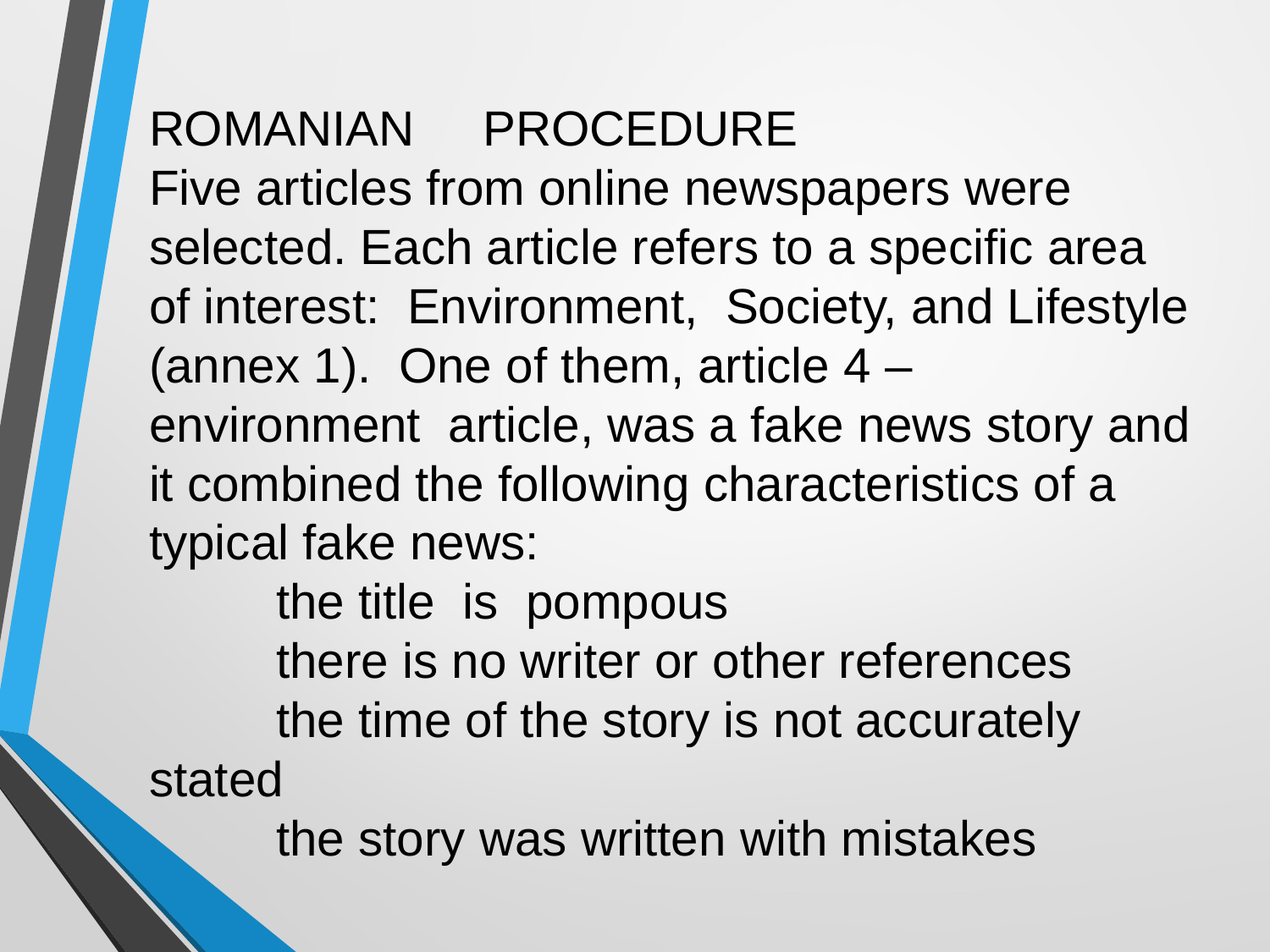

# ROMANIAN     PROCEDURE Five articles from online newspapers were selected. Each article refers to a specific area of interest:  Environment,  Society, and Lifestyle (annex 1).  One of them, article 4 – environment  article, was a fake news story and it combined the following characteristics of a typical fake news: the title  is  pompous there is no writer or other references the time of the story is not accurately stated the story was written with mistakes